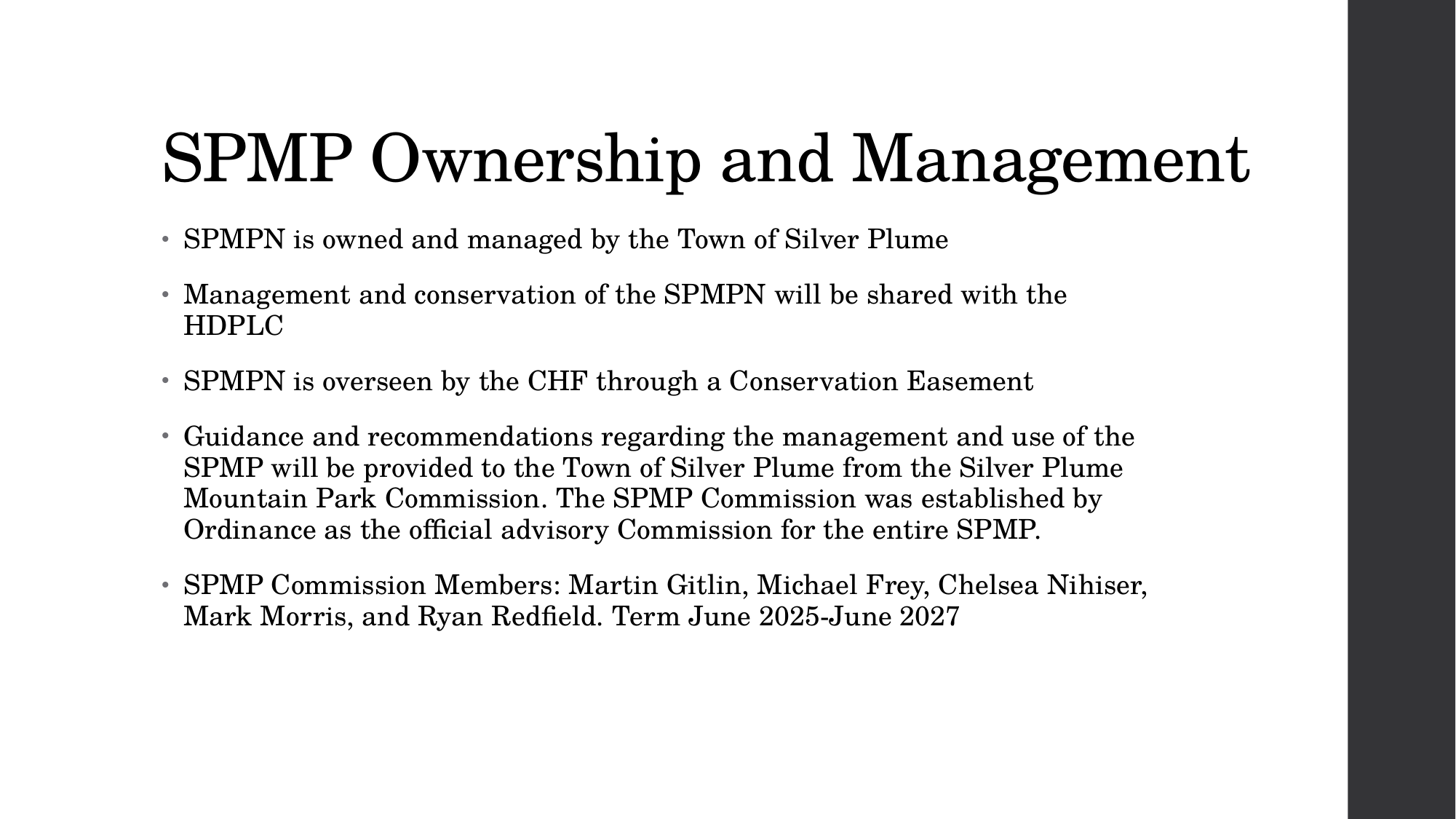

# SPMP Ownership and Management
SPMPN is owned and managed by the Town of Silver Plume
Management and conservation of the SPMPN will be shared with the HDPLC
SPMPN is overseen by the CHF through a Conservation Easement
Guidance and recommendations regarding the management and use of the SPMP will be provided to the Town of Silver Plume from the Silver Plume Mountain Park Commission. The SPMP Commission was established by Ordinance as the official advisory Commission for the entire SPMP.
SPMP Commission Members: Martin Gitlin, Michael Frey, Chelsea Nihiser, Mark Morris, and Ryan Redfield. Term June 2025-June 2027